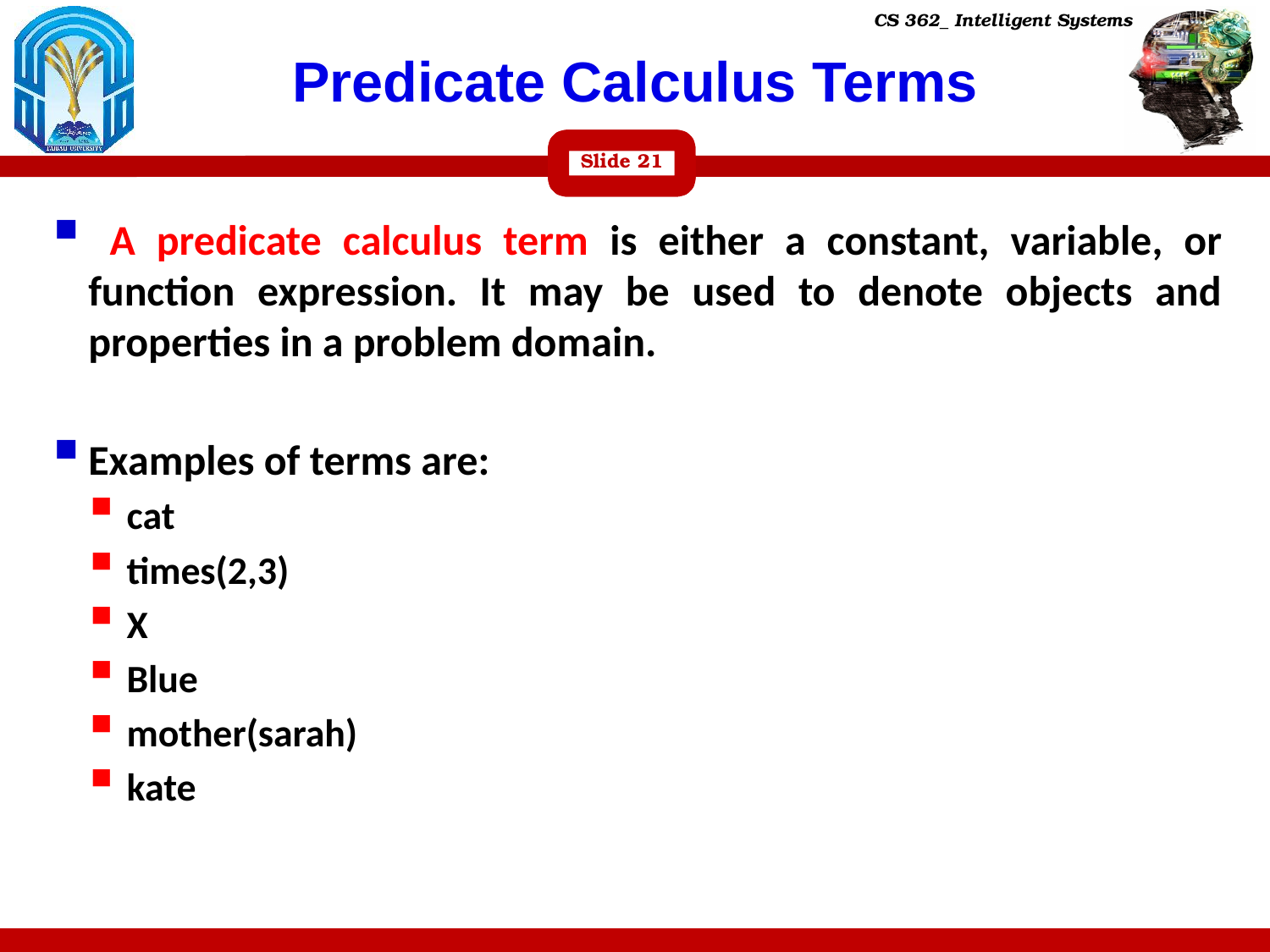

CS 362_ Intelligent Systems
# Predicate Calculus Terms
Slide 21
 A predicate calculus term is either a constant, variable, or function expression. It may be used to denote objects and properties in a problem domain.

Examples of terms are:
cat
times(2,3)
X
Blue
mother(sarah)
kate